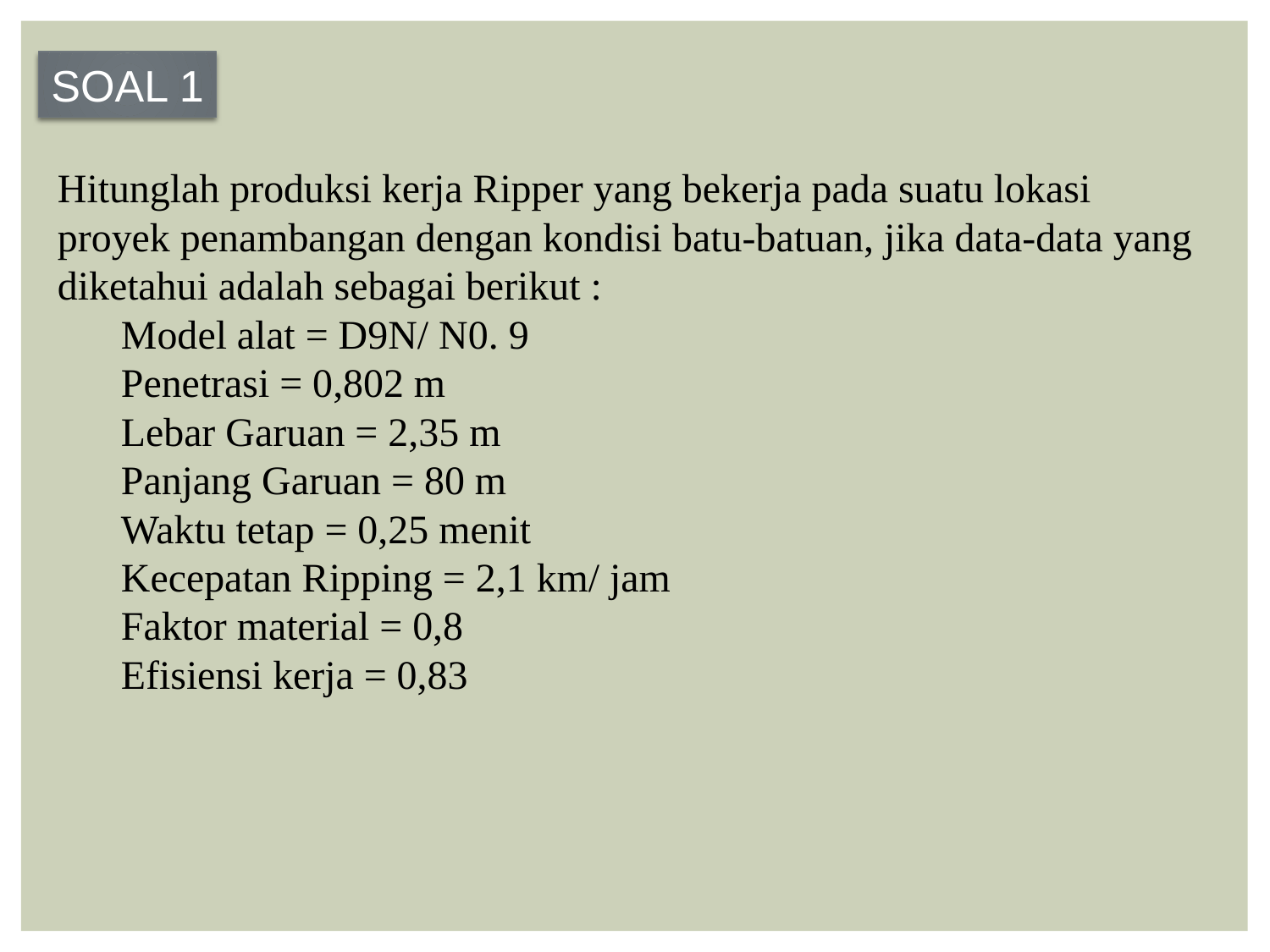

SOAL 1
Hitunglah produksi kerja Ripper yang bekerja pada suatu lokasi proyek penambangan dengan kondisi batu-batuan, jika data-data yang diketahui adalah sebagai berikut :
Model alat = D9N/ N0. 9
Penetrasi = 0,802 m
Lebar Garuan = 2,35 m
Panjang Garuan = 80 m
Waktu tetap = 0,25 menit
Kecepatan Ripping = 2,1 km/ jam
Faktor material = 0,8
Efisiensi kerja = 0,83